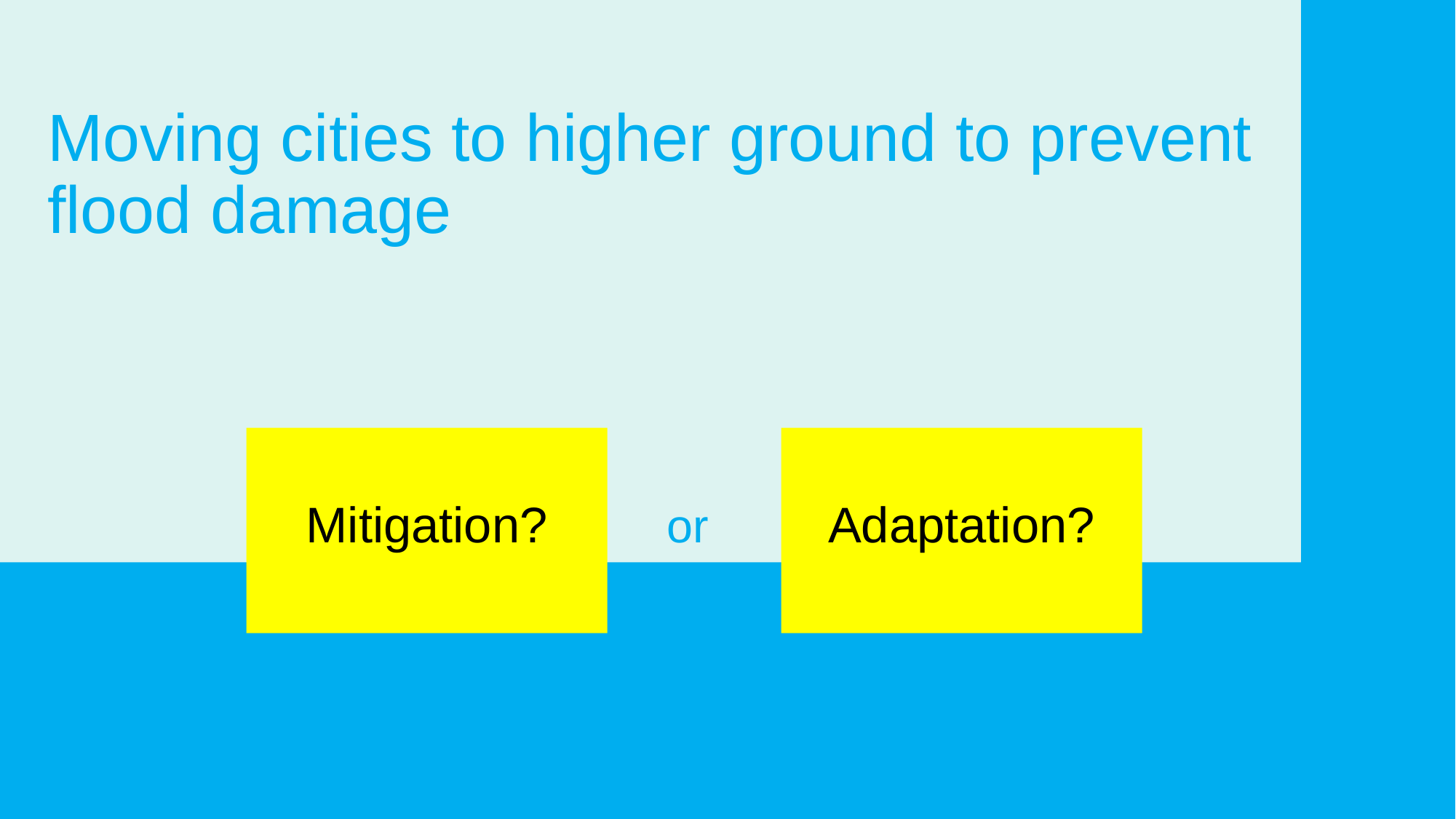

Moving cities to higher ground to prevent flood damage

Mitigation?
Adaptation?
or